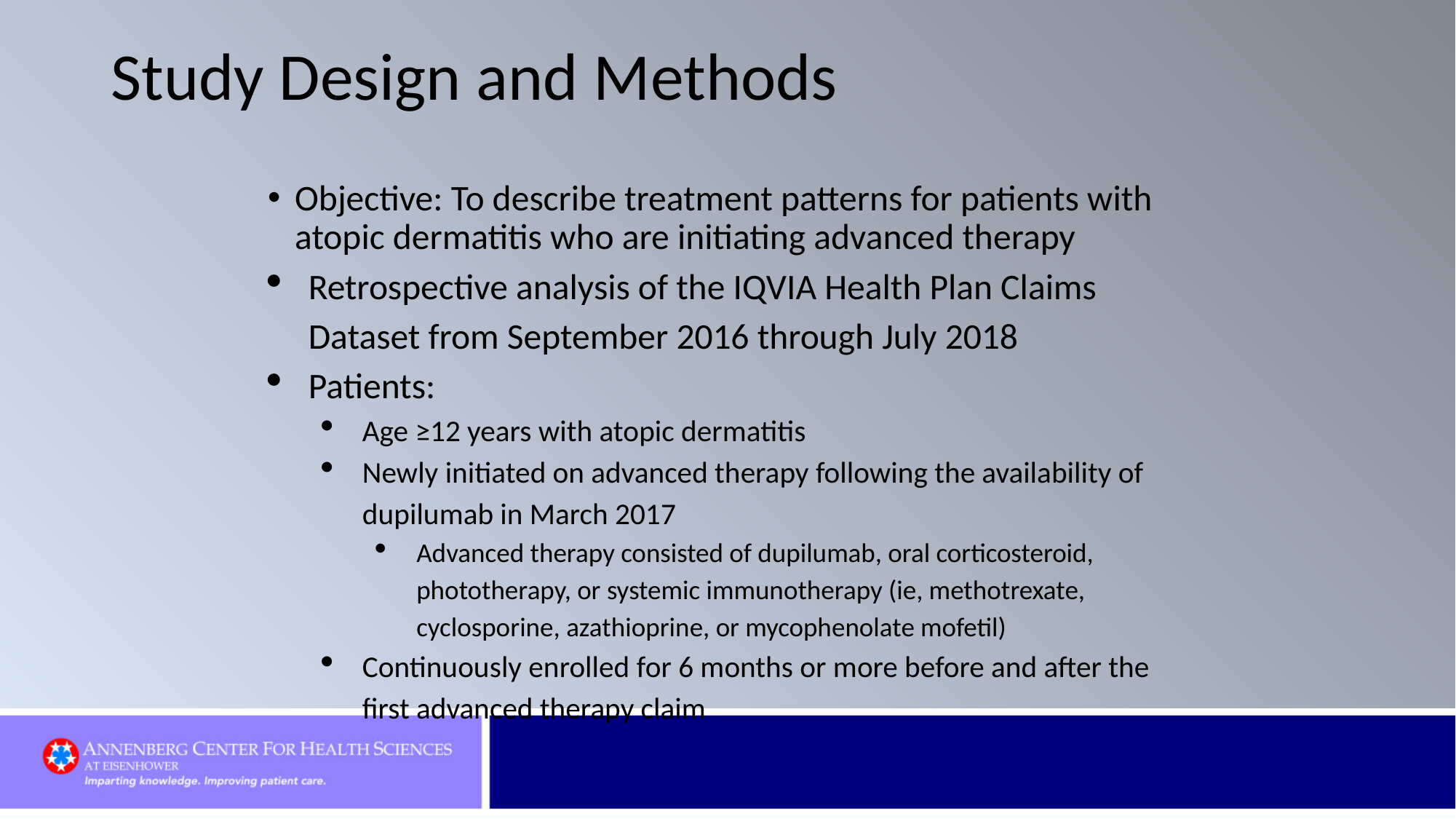

# Study Design and Methods
Objective: To describe treatment patterns for patients with atopic dermatitis who are initiating advanced therapy
Retrospective analysis of the IQVIA Health Plan Claims Dataset from September 2016 through July 2018
Patients:
Age ≥12 years with atopic dermatitis
Newly initiated on advanced therapy following the availability of dupilumab in March 2017
Advanced therapy consisted of dupilumab, oral corticosteroid, phototherapy, or systemic immunotherapy (ie, methotrexate, cyclosporine, azathioprine, or mycophenolate mofetil)
Continuously enrolled for 6 months or more before and after the first advanced therapy claim